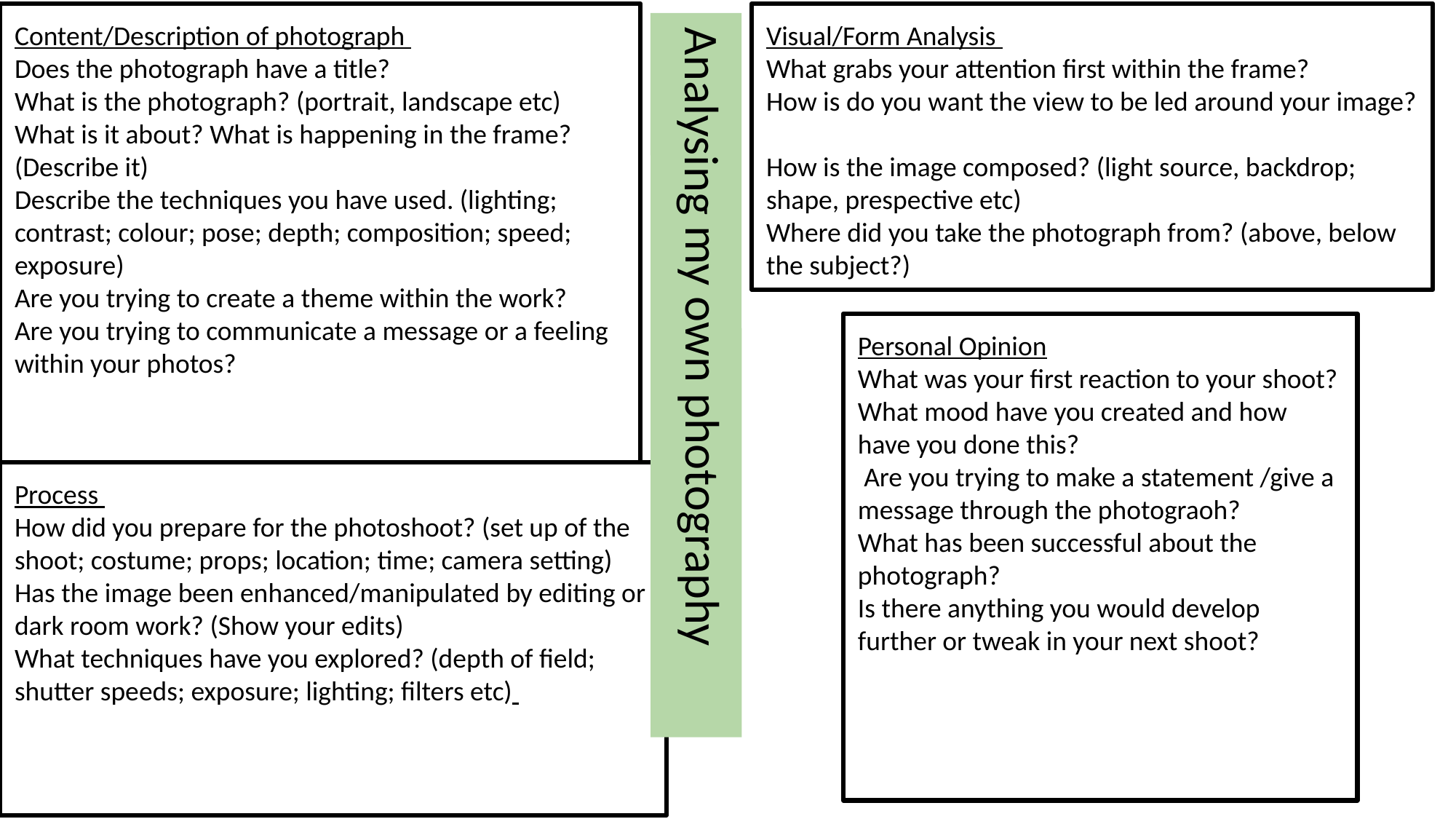

Content/Description of photograph
Does the photograph have a title?
What is the photograph? (portrait, landscape etc)
What is it about? What is happening in the frame? (Describe it)
Describe the techniques you have used. (lighting; contrast; colour; pose; depth; composition; speed; exposure)
Are you trying to create a theme within the work?
Are you trying to communicate a message or a feeling within your photos?
Visual/Form Analysis
What grabs your attention first within the frame?
How is do you want the view to be led around your image?
How is the image composed? (light source, backdrop; shape, prespective etc)
Where did you take the photograph from? (above, below the subject?)

Personal Opinion
What was your first reaction to your shoot?
What mood have you created and how have you done this?
 Are you trying to make a statement /give a message through the photograoh?
What has been successful about the photograph?
Is there anything you would develop further or tweak in your next shoot?

Analysing my own photography
Process
How did you prepare for the photoshoot? (set up of the shoot; costume; props; location; time; camera setting)
Has the image been enhanced/manipulated by editing or dark room work? (Show your edits)
What techniques have you explored? (depth of field; shutter speeds; exposure; lighting; filters etc)